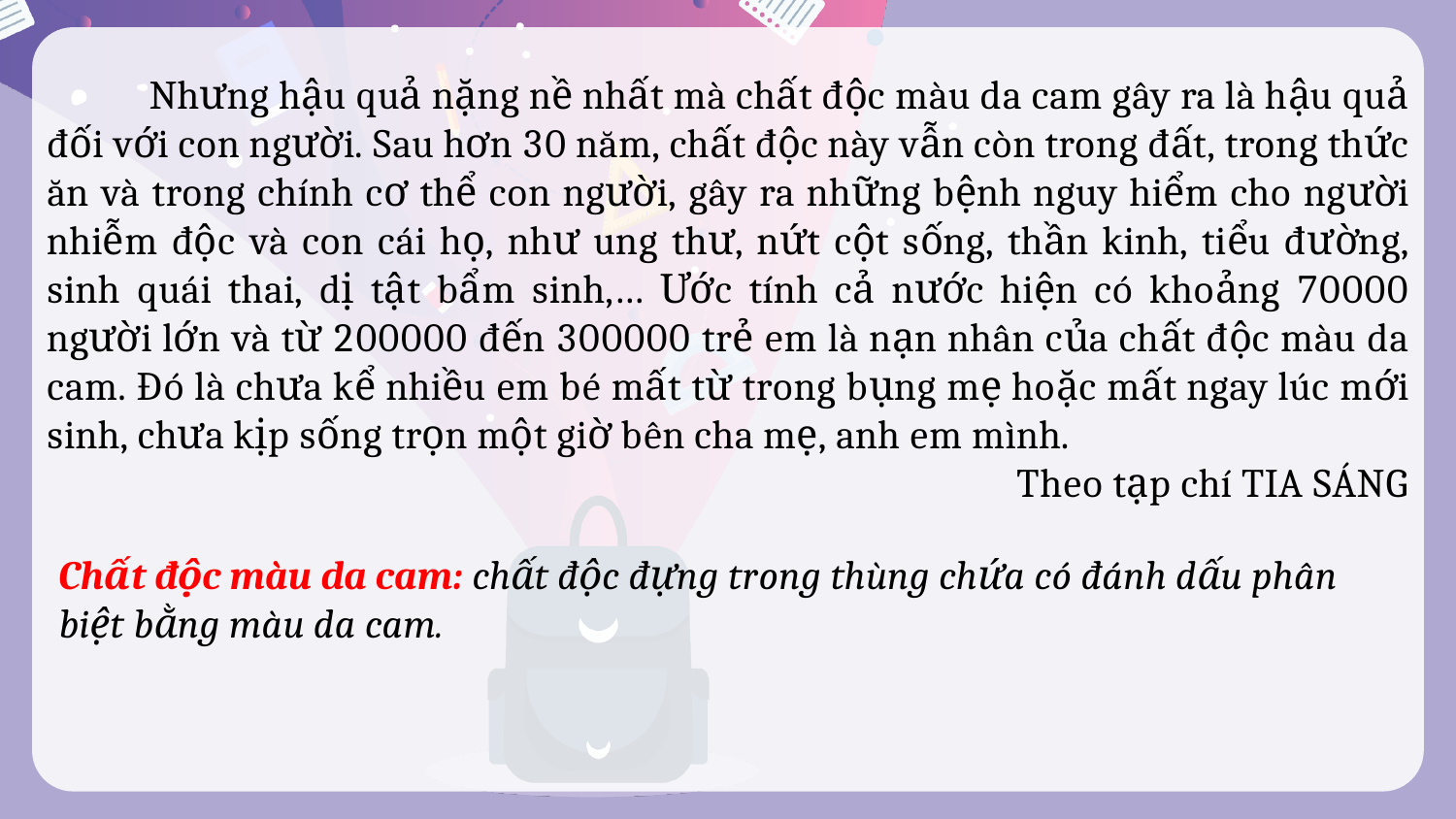

Nhưng hậu quả nặng nề nhất mà chất độc màu da cam gây ra là hậu quả đối với con người. Sau hơn 30 năm, chất độc này vẫn còn trong đất, trong thức ăn và trong chính cơ thể con người, gây ra những bệnh nguy hiểm cho người nhiễm độc và con cái họ, như ung thư, nứt cột sống, thần kinh, tiểu đường, sinh quái thai, dị tật bẩm sinh,… Ước tính cả nước hiện có khoảng 70000 người lớn và từ 200000 đến 300000 trẻ em là nạn nhân của chất độc màu da cam. Đó là chưa kể nhiều em bé mất từ trong bụng mẹ hoặc mất ngay lúc mới sinh, chưa kịp sống trọn một giờ bên cha mẹ, anh em mình.
Theo tạp chí TIA SÁNG
Chất độc màu da cam: chất độc đựng trong thùng chứa có đánh dấu phân biệt bằng màu da cam.